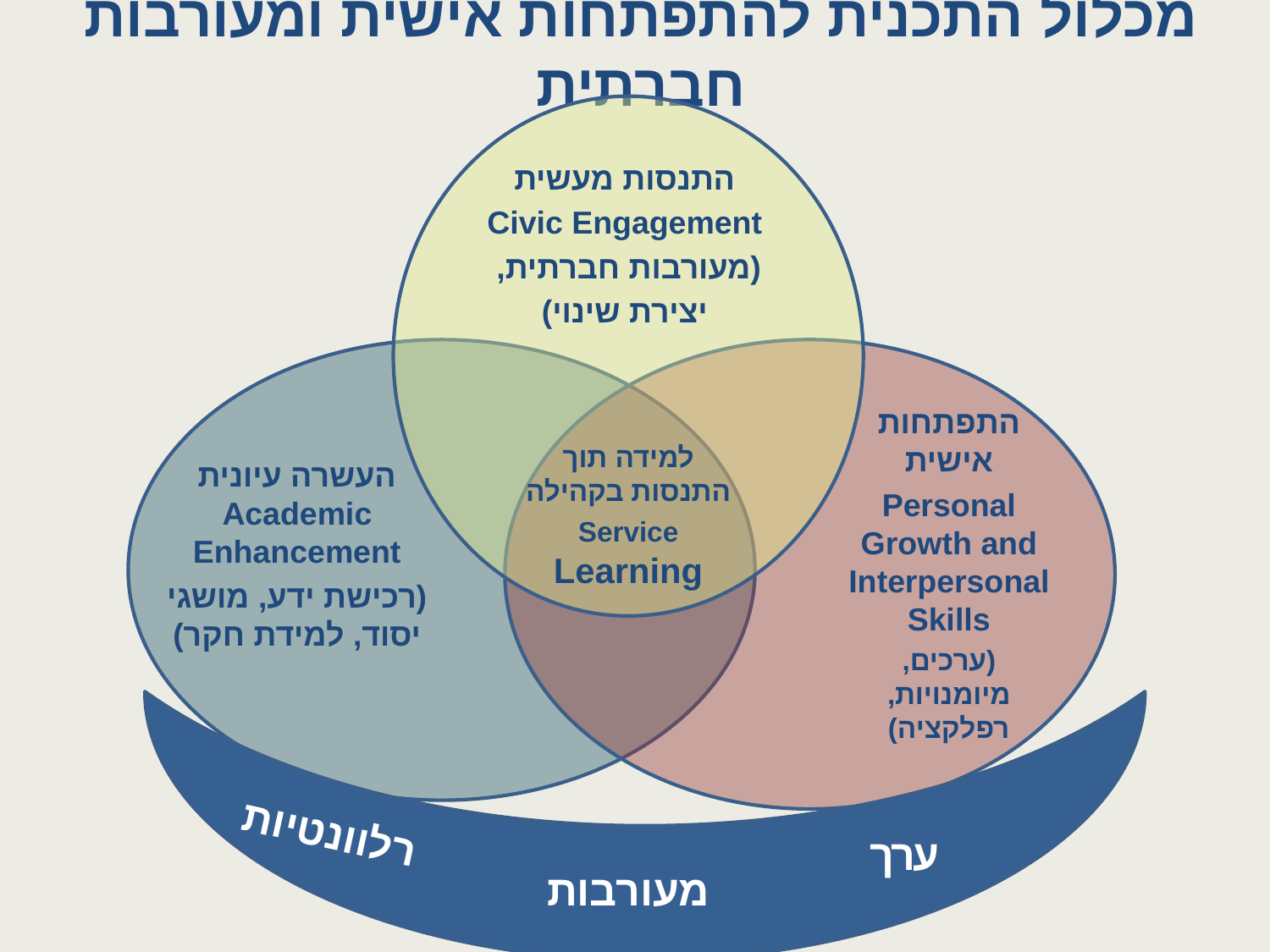

# מכלול התכנית להתפתחות אישית ומעורבות חברתית

התנסות מעשית
Civic Engagement
(מעורבות חברתית,
יצירת שינוי)

התפתחות אישית
Personal Growth and Interpersonal Skills
(ערכים, מיומנויות, רפלקציה)
למידה תוך התנסות בקהילה
Service Learning
העשרה עיונית Academic Enhancement
(רכישת ידע, מושגי יסוד, למידת חקר)
רלוונטיות
ערך
מעורבות